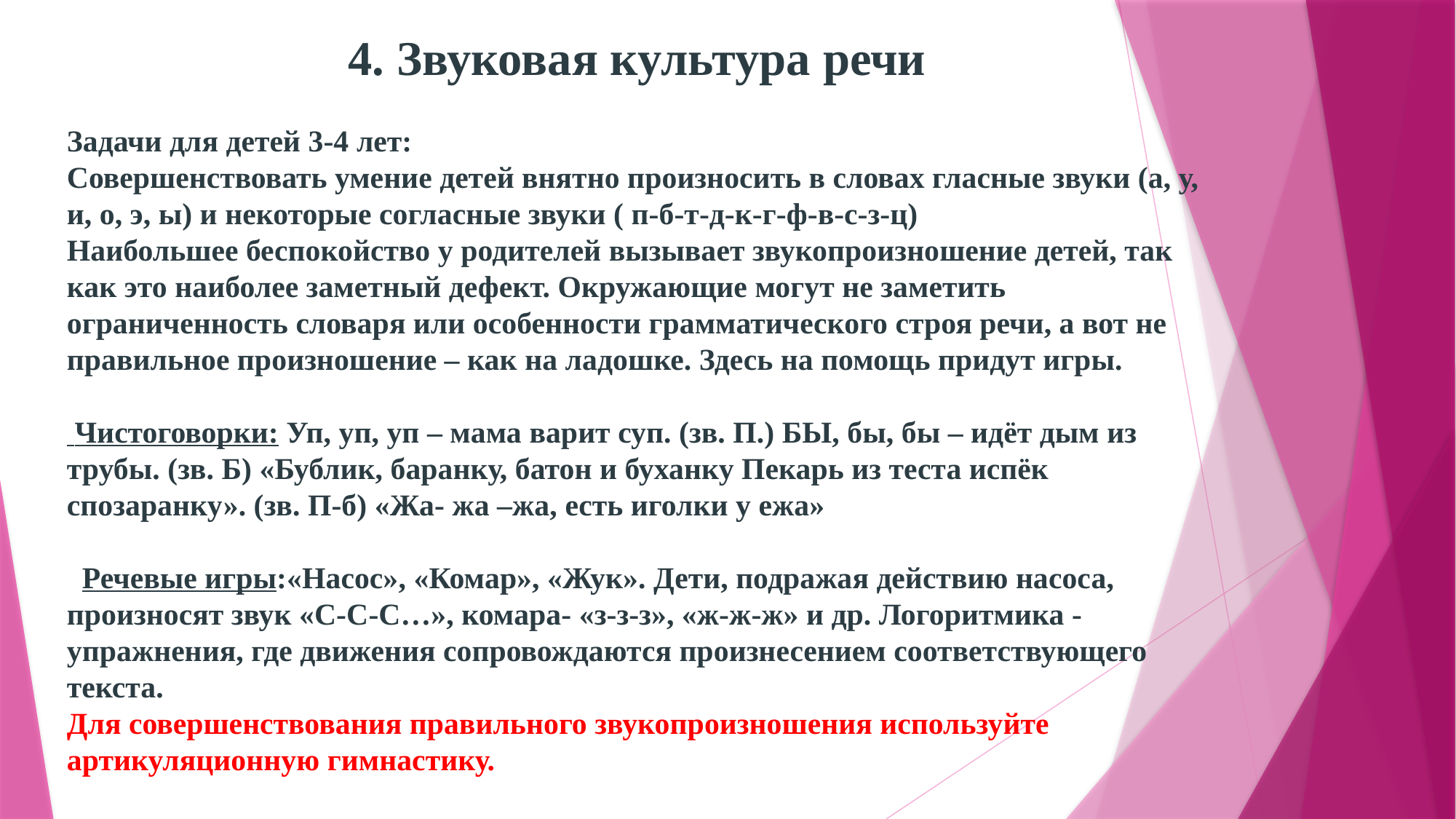

4. Звуковая культура речи

Задачи для детей 3-4 лет:
Совершенствовать умение детей внятно произносить в словах гласные звуки (а, у, и, о, э, ы) и некоторые согласные звуки ( п-б-т-д-к-г-ф-в-с-з-ц)
Наибольшее беспокойство у родителей вызывает звукопроизношение детей, так как это наиболее заметный дефект. Окружающие могут не заметить ограниченность словаря или особенности грамматического строя речи, а вот не правильное произношение – как на ладошке. Здесь на помощь придут игры.

 Чистоговорки: Уп, уп, уп – мама варит суп. (зв. П.) БЫ, бы, бы – идёт дым из трубы. (зв. Б) «Бублик, баранку, батон и буханку Пекарь из теста испёк спозаранку». (зв. П-б) «Жа- жа –жа, есть иголки у ежа»

  Речевые игры:«Насос», «Комар», «Жук». Дети, подражая действию насоса, произносят звук «С-С-С…», комара- «з-з-з», «ж-ж-ж» и др. Логоритмика -упражнения, где движения сопровождаются произнесением соответствующего текста.
Для совершенствования правильного звукопроизношения используйте артикуляционную гимнастику.